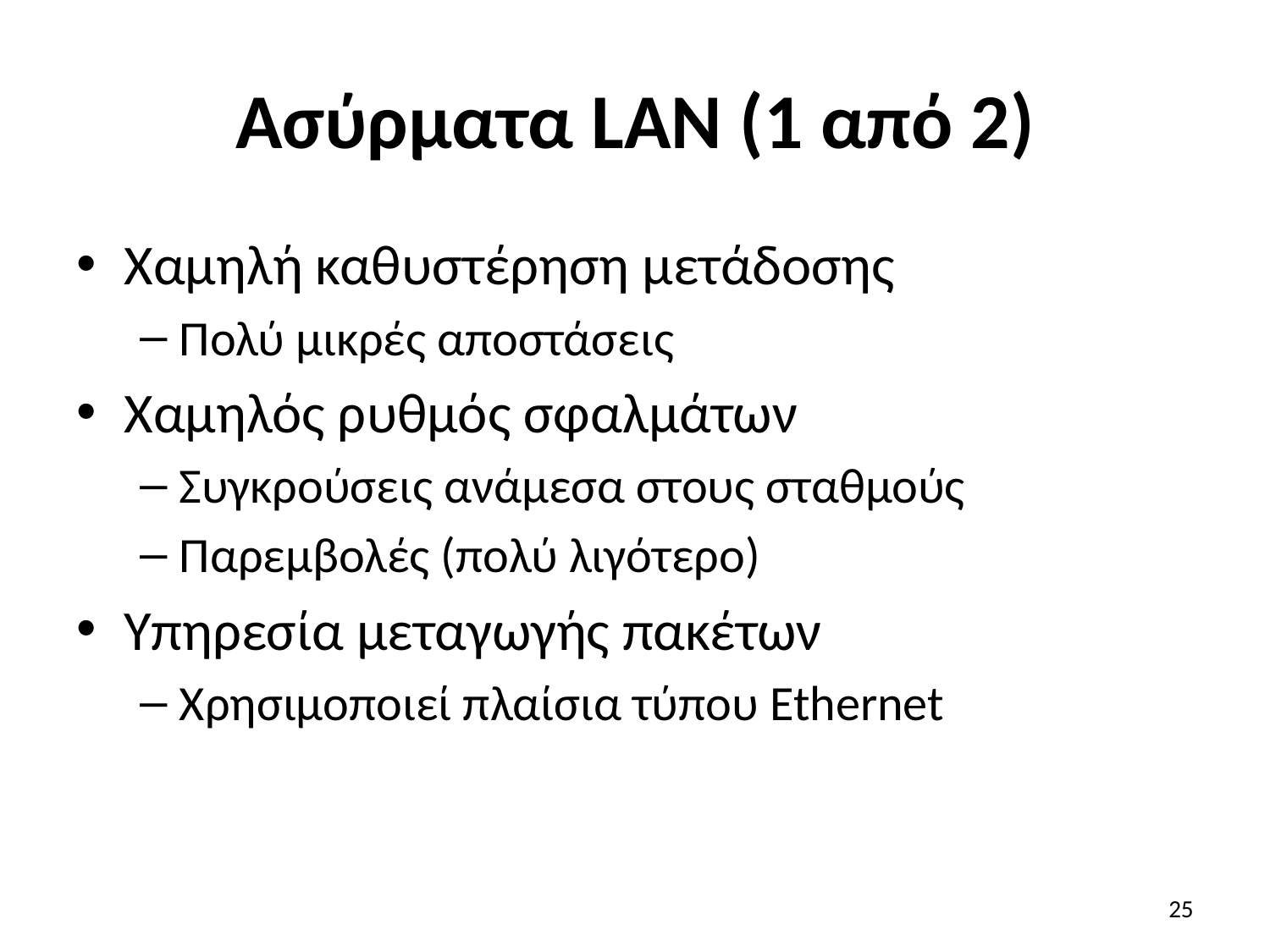

# Ασύρματα LAN (1 από 2)
Χαμηλή καθυστέρηση μετάδοσης
Πολύ μικρές αποστάσεις
Χαμηλός ρυθμός σφαλμάτων
Συγκρούσεις ανάμεσα στους σταθμούς
Παρεμβολές (πολύ λιγότερο)
Υπηρεσία μεταγωγής πακέτων
Χρησιμοποιεί πλαίσια τύπου Ethernet
25